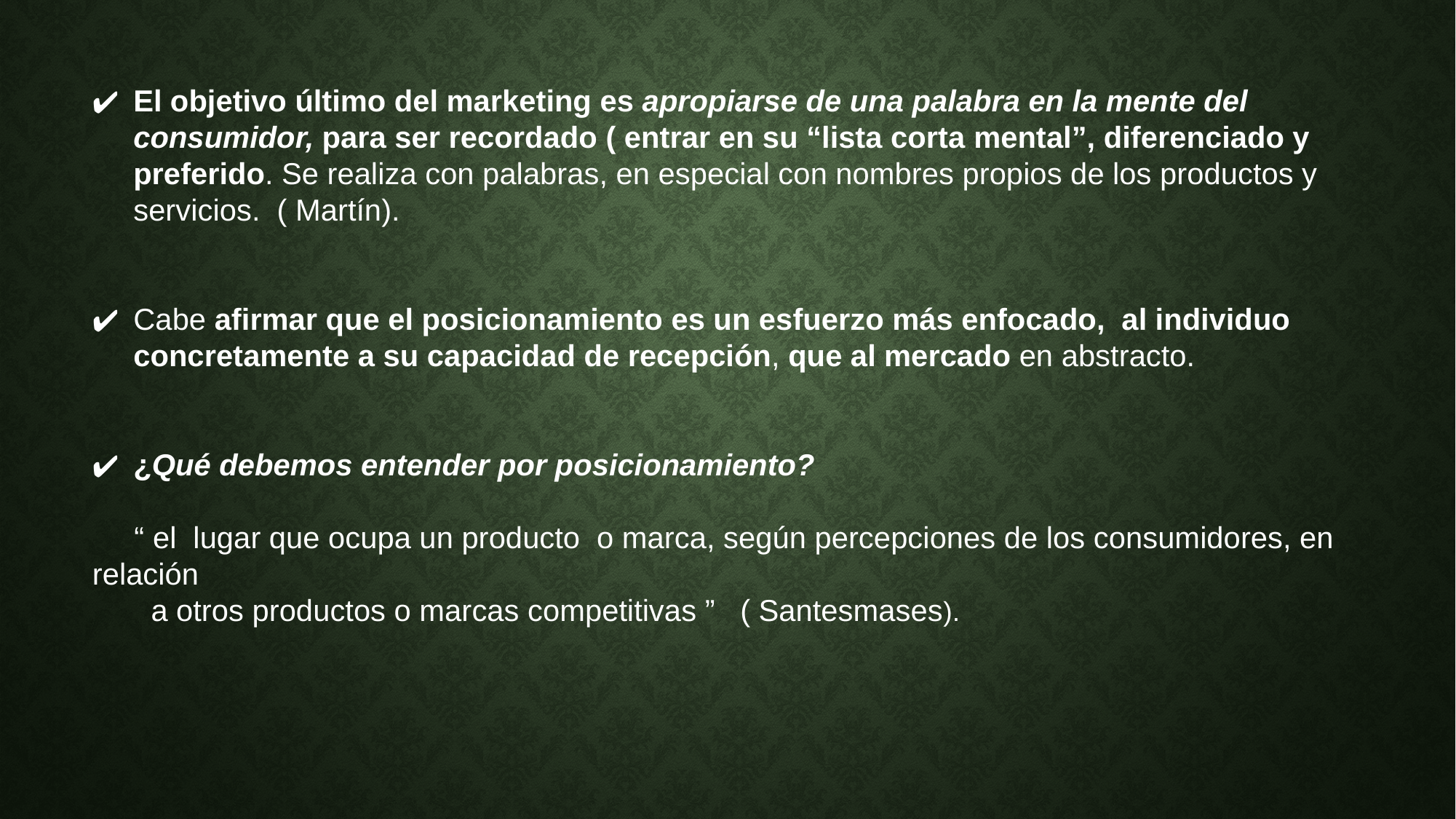

El objetivo último del marketing es apropiarse de una palabra en la mente del consumidor, para ser recordado ( entrar en su “lista corta mental”, diferenciado y preferido. Se realiza con palabras, en especial con nombres propios de los productos y servicios.  ( Martín).

Cabe afirmar que el posicionamiento es un esfuerzo más enfocado,  al individuo concretamente a su capacidad de recepción, que al mercado en abstracto.

¿Qué debemos entender por posicionamiento?

     “ el  lugar que ocupa un producto  o marca, según percepciones de los consumidores, en relación
       a otros productos o marcas competitivas ”   ( Santesmases).